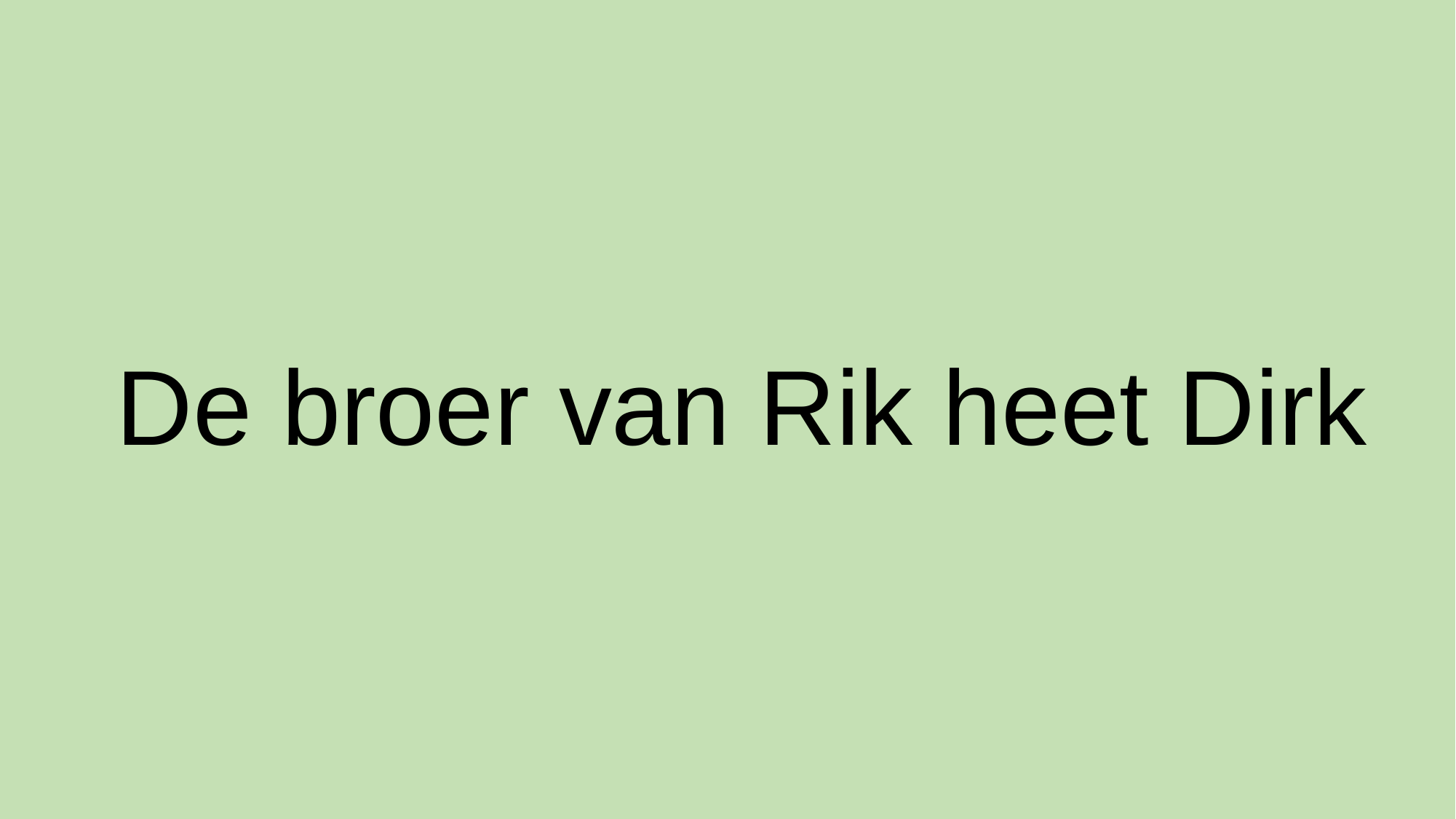

# De broer van Rik heet Dirk